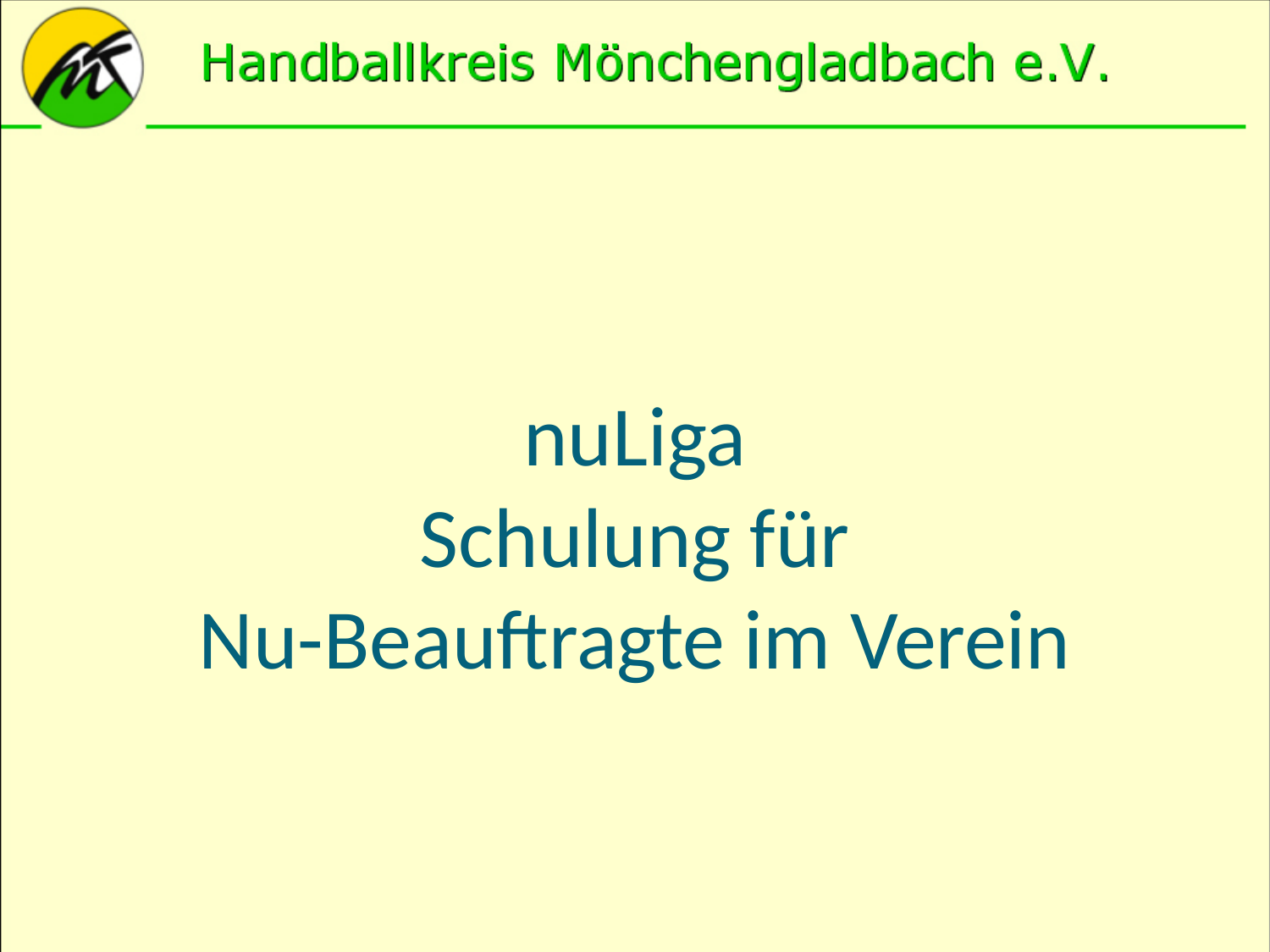

# nuLiga Schulung für Nu-Beauftragte im Verein